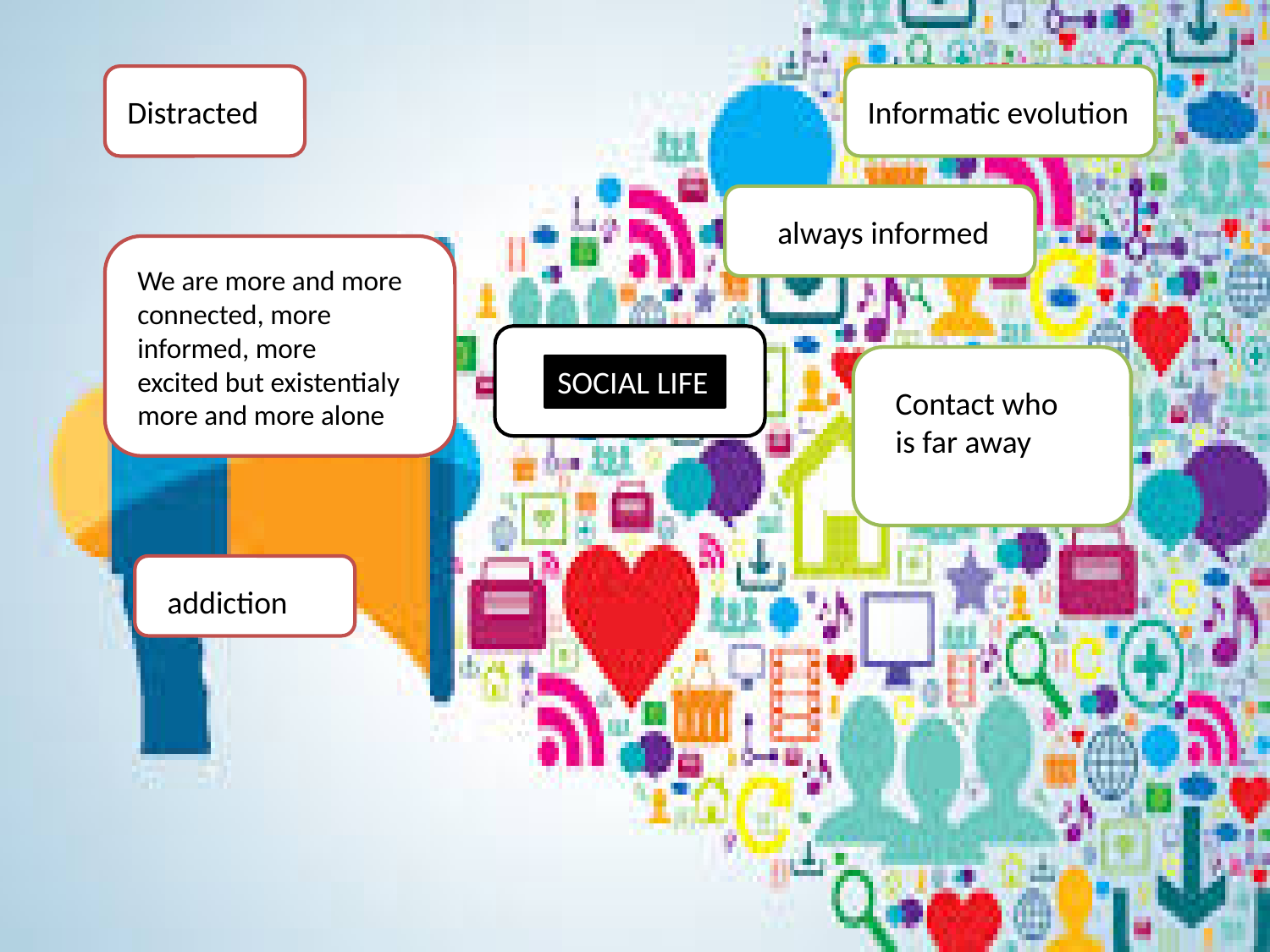

Distracted
Informatic evolution

always informed

We are more and more connected, more informed, more excited but existentialy more and more alone

SOCIAL LIFE
Contact who is far away

addiction